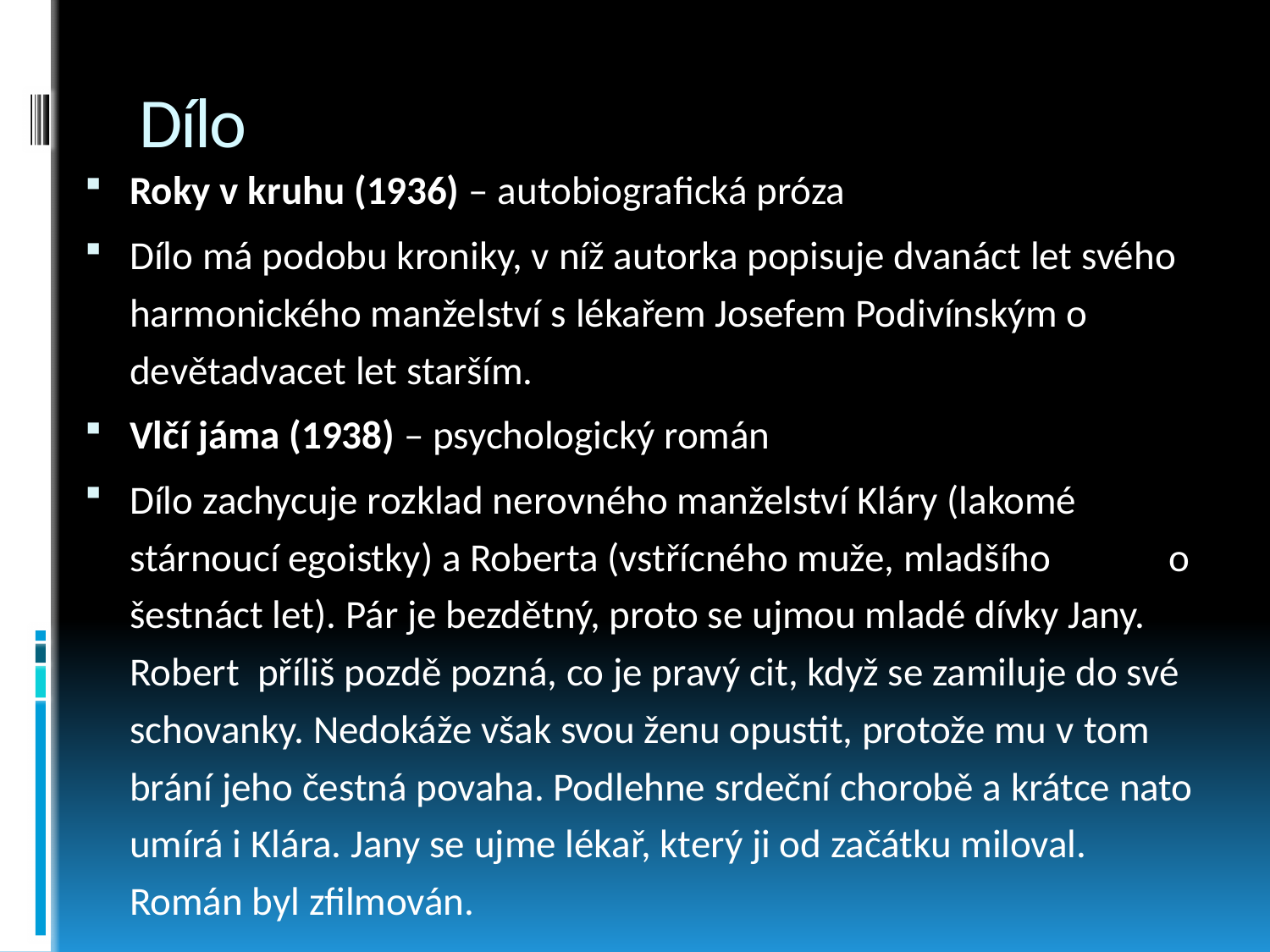

# Dílo
Roky v kruhu (1936) – autobiografická próza
Dílo má podobu kroniky, v níž autorka popisuje dvanáct let svého harmonického manželství s lékařem Josefem Podivínským o devětadvacet let starším.
Vlčí jáma (1938) – psychologický román
Dílo zachycuje rozklad nerovného manželství Kláry (lakomé stárnoucí egoistky) a Roberta (vstřícného muže, mladšího             o šestnáct let). Pár je bezdětný, proto se ujmou mladé dívky Jany. Robert  příliš pozdě pozná, co je pravý cit, když se zamiluje do své schovanky. Nedokáže však svou ženu opustit, protože mu v tom brání jeho čestná povaha. Podlehne srdeční chorobě a krátce nato umírá i Klára. Jany se ujme lékař, který ji od začátku miloval. Román byl zfilmován.